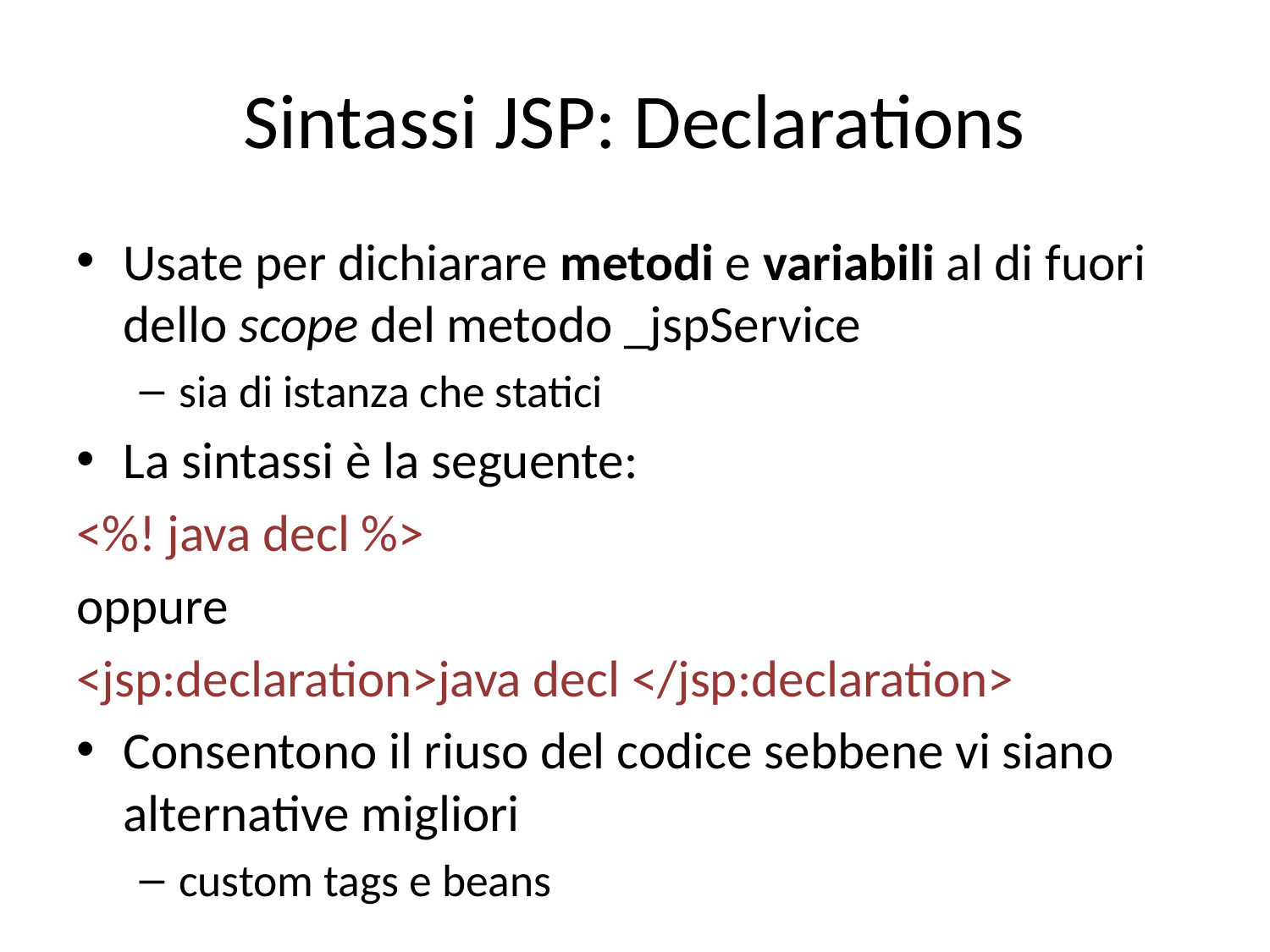

# Sintassi JSP: Declarations
Usate per dichiarare metodi e variabili al di fuori dello scope del metodo _jspService
sia di istanza che statici
La sintassi è la seguente:
<%! java decl %>
oppure
<jsp:declaration>java decl </jsp:declaration>
Consentono il riuso del codice sebbene vi siano alternative migliori
custom tags e beans